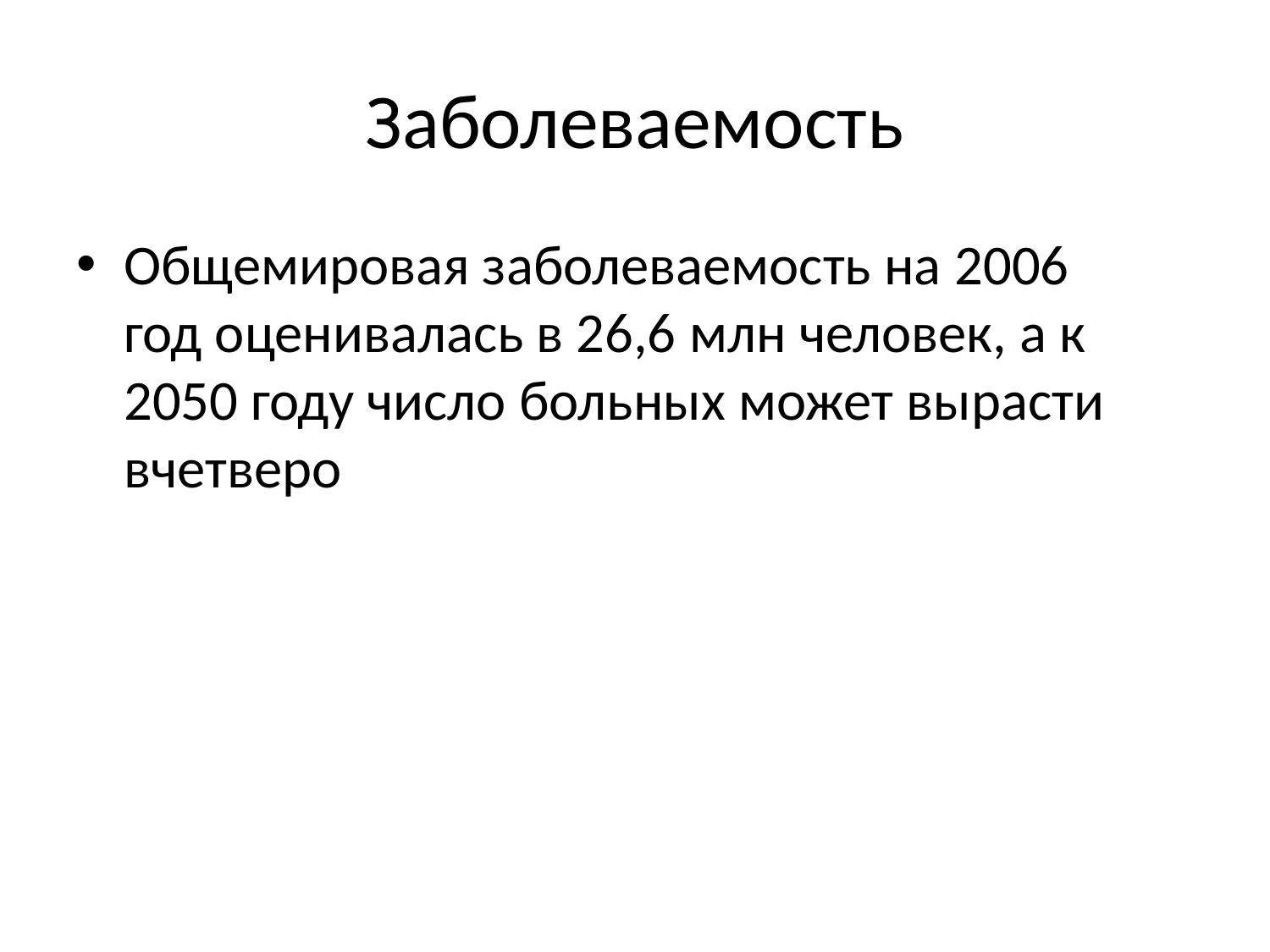

# Заболеваемость
Общемировая заболеваемость на 2006 год оценивалась в 26,6 млн человек, а к 2050 году число больных может вырасти вчетверо